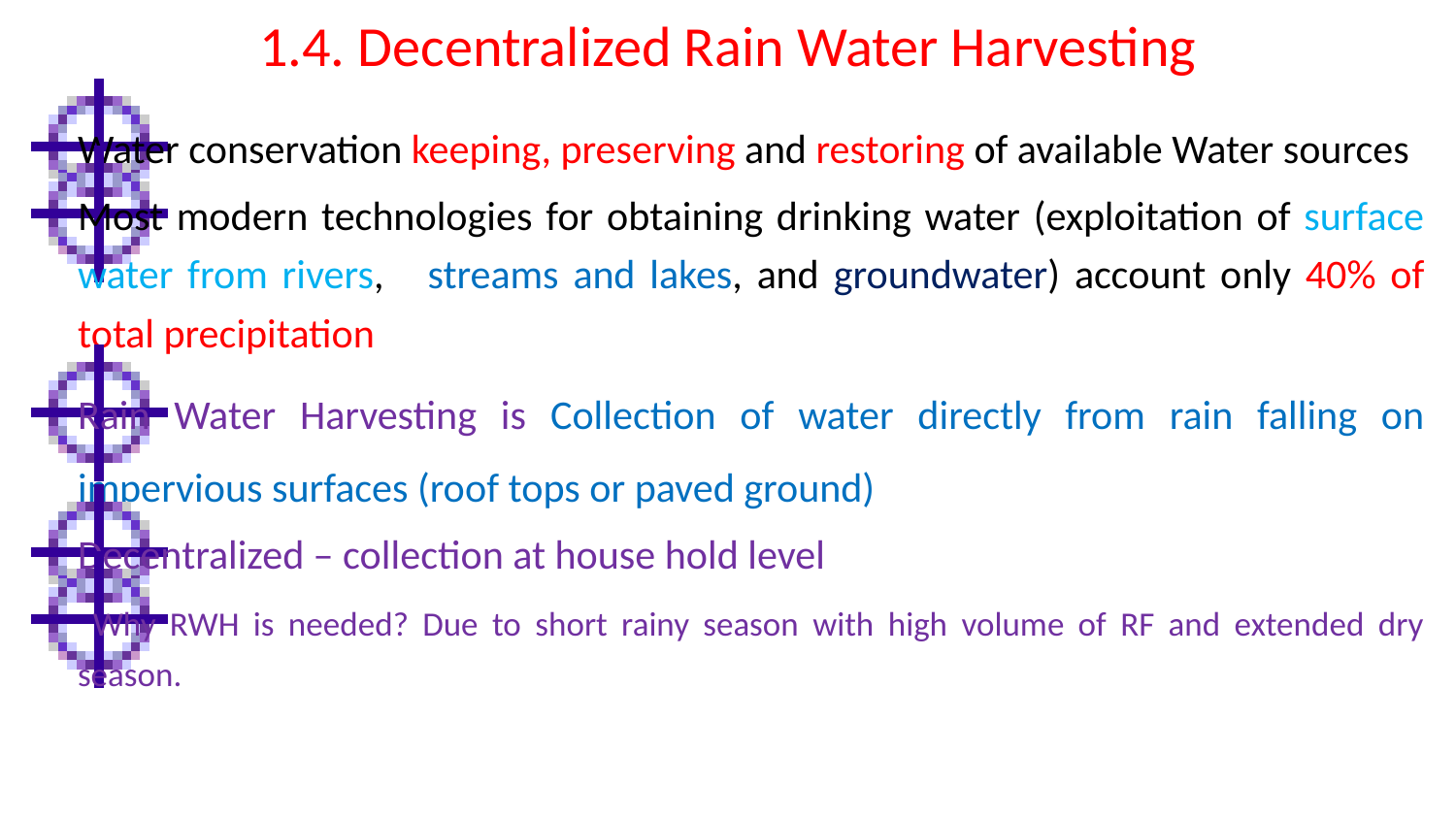

# 1.4. Decentralized Rain Water Harvesting
Water conservation keeping, preserving and restoring of available Water sources
Most modern technologies for obtaining drinking water (exploitation of surface water from rivers,   streams and lakes, and groundwater) account only 40% of total precipitation
Rain Water Harvesting is Collection of water directly from rain falling on impervious surfaces (roof tops or paved ground)
Decentralized – collection at house hold level
 Why RWH is needed? Due to short rainy season with high volume of RF and extended dry season.